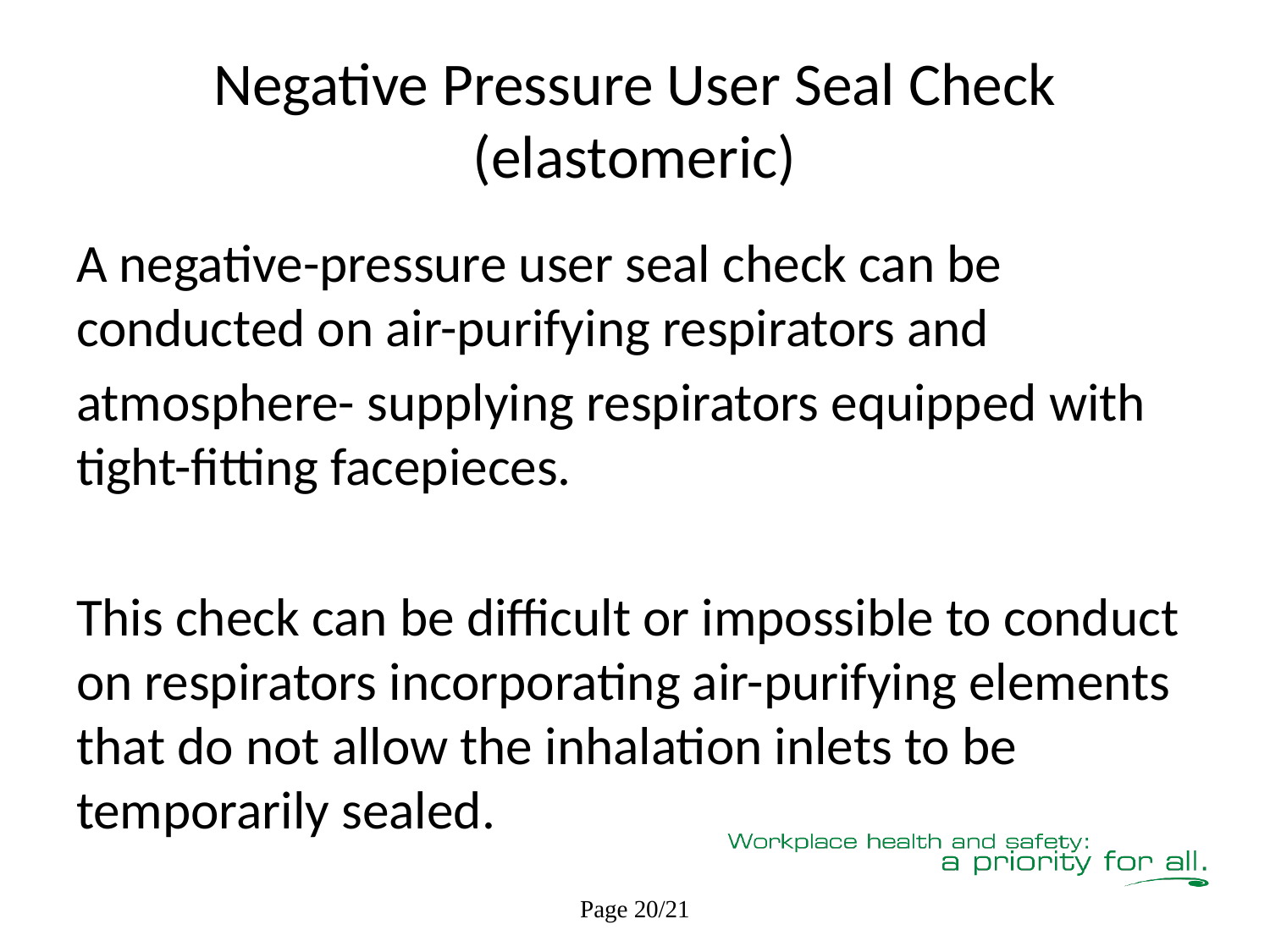

# Negative Pressure User Seal Check (elastomeric)
A negative-pressure user seal check can be conducted on air-purifying respirators and
atmosphere- supplying respirators equipped with tight-fitting facepieces.

This check can be difficult or impossible to conduct on respirators incorporating air-purifying elements that do not allow the inhalation inlets to be temporarily sealed.

Page 20/21